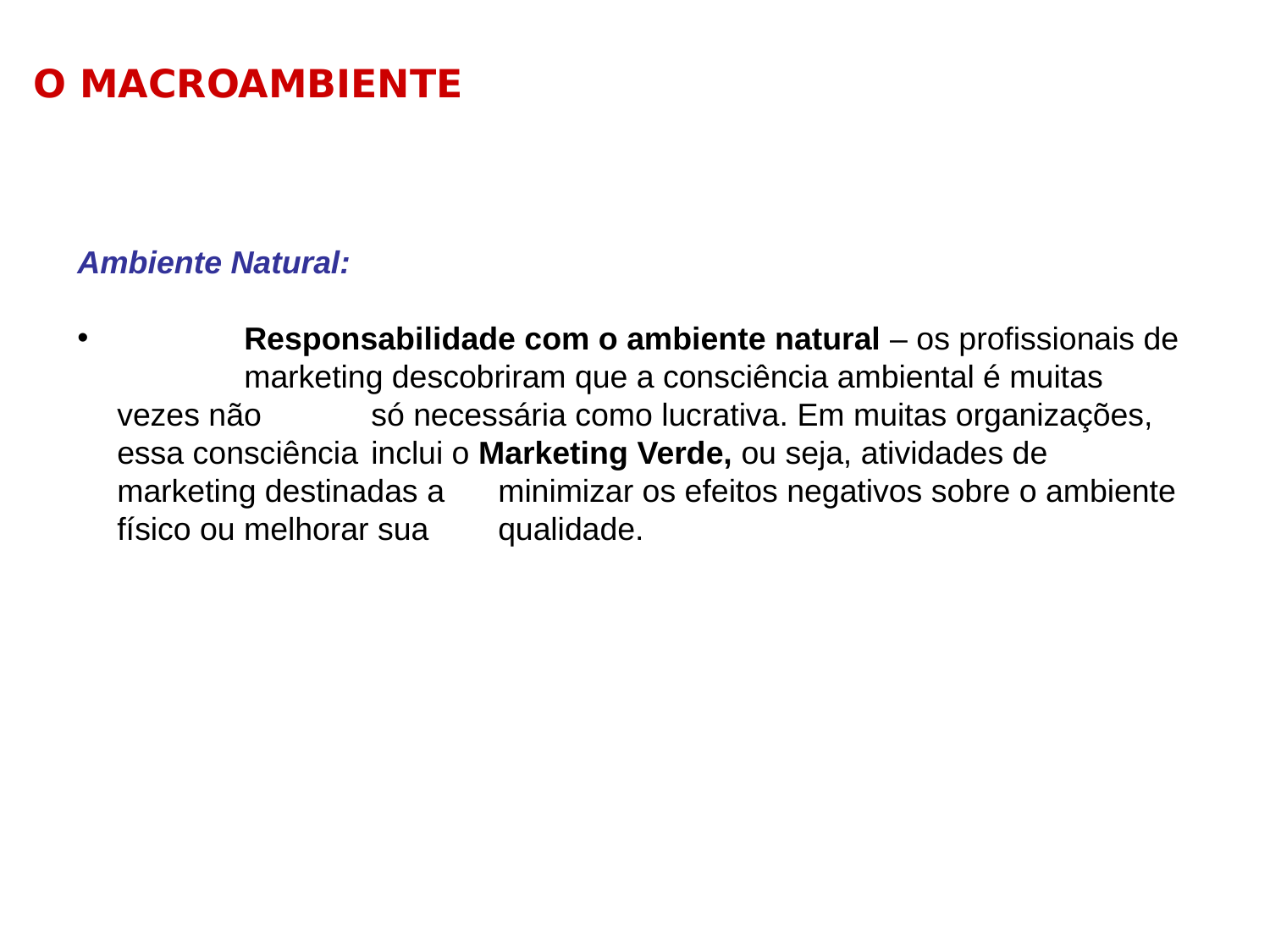

O MACROAMBIENTE
Ambiente Natural:

	Responsabilidade com o ambiente natural – os profissionais de 	marketing descobriram que a consciência ambiental é muitas vezes não 	só necessária como lucrativa. Em muitas organizações, essa consciência 	inclui o Marketing Verde, ou seja, atividades de marketing destinadas a 	minimizar os efeitos negativos sobre o ambiente físico ou melhorar sua 	qualidade.